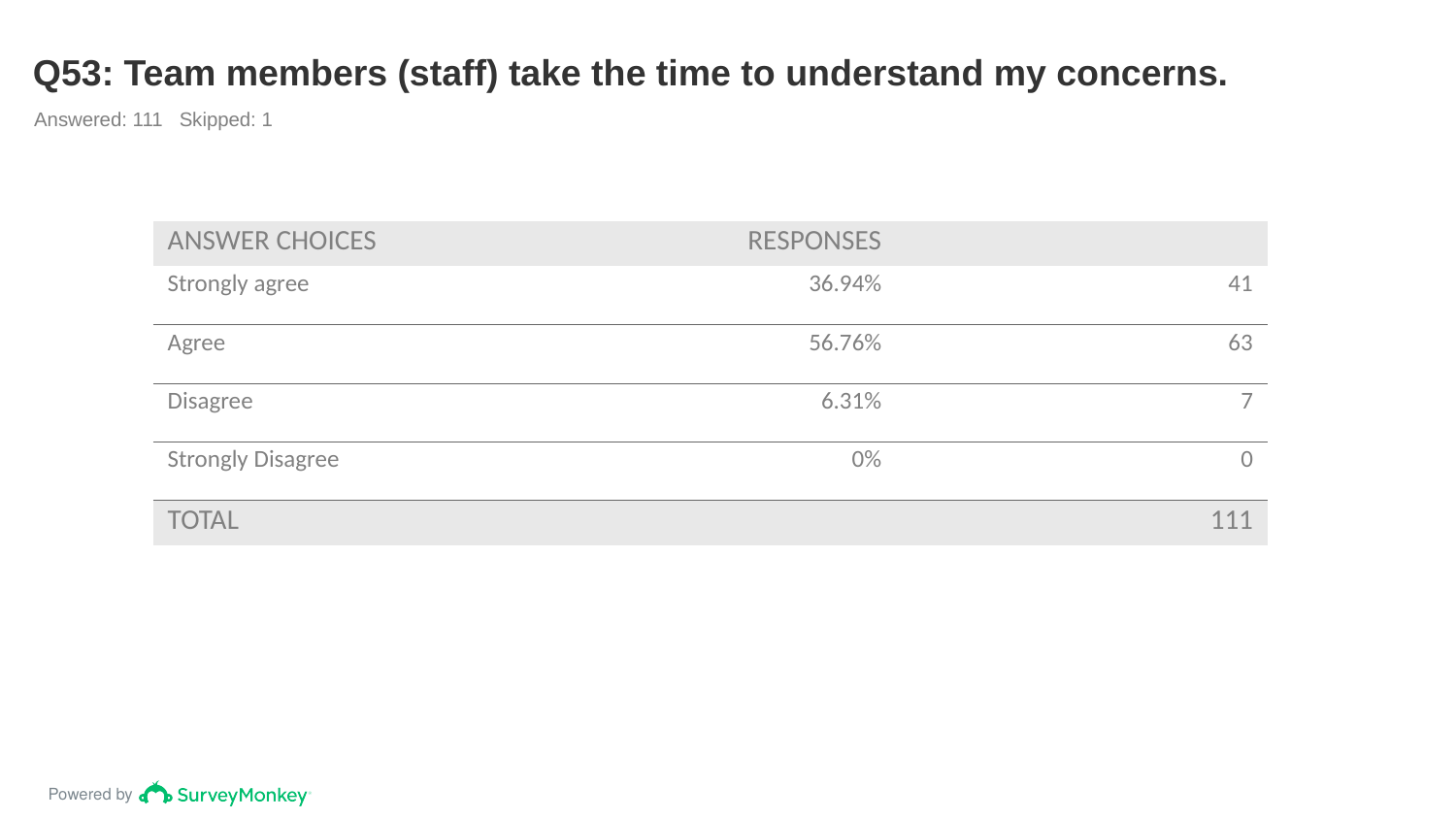

# Q53: Team members (staff) take the time to understand my concerns.
Answered: 111   Skipped: 1
| ANSWER CHOICES | RESPONSES |  |
| --- | --- | --- |
| Strongly agree | 36.94% | 41 |
| Agree | 56.76% | 63 |
| Disagree | 6.31% | 7 |
| Strongly Disagree | 0% | 0 |
| TOTAL |  | 111 |